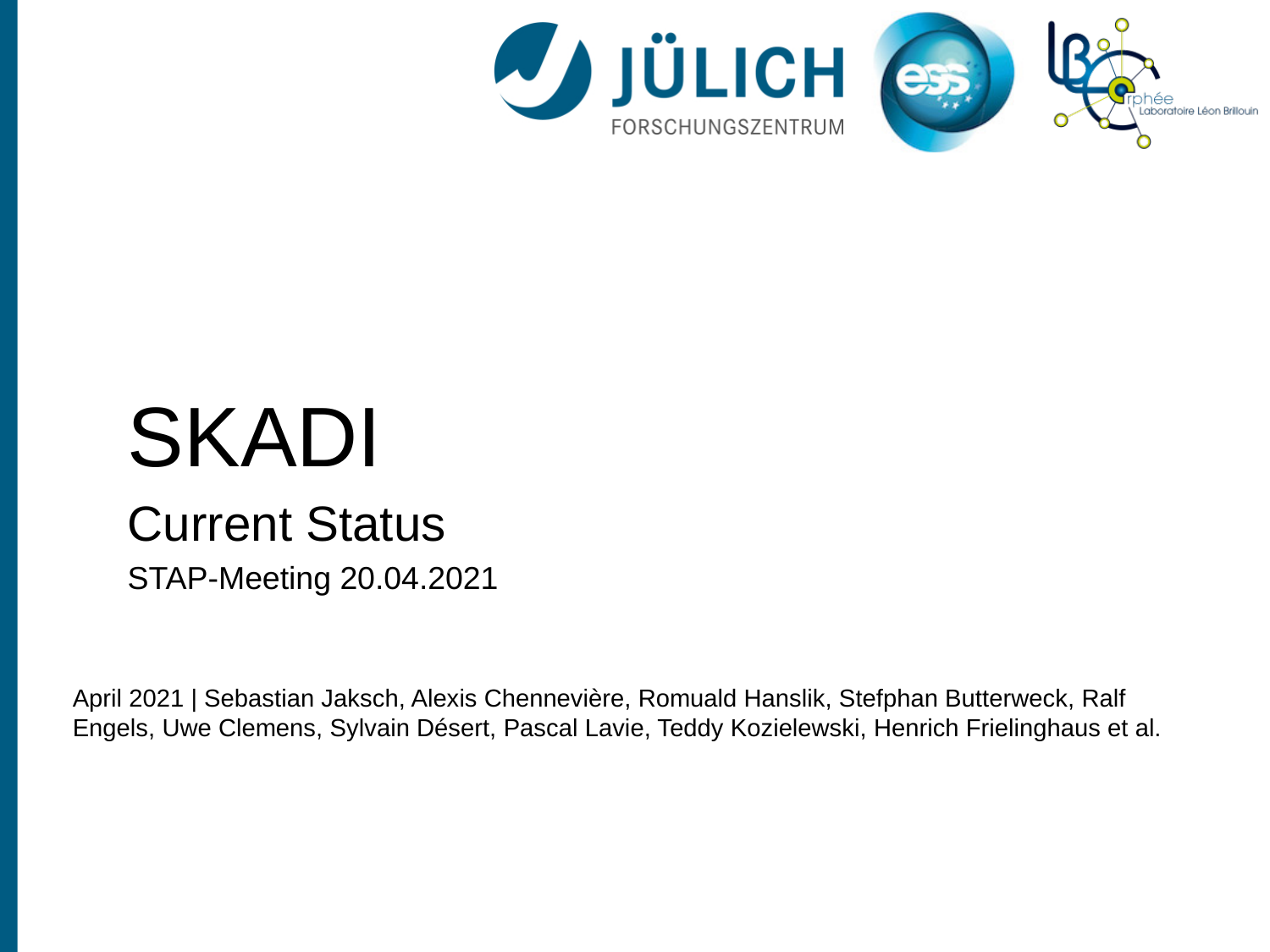

SKADI
Current Status
STAP-Meeting 20.04.2021
April 2021 | Sebastian Jaksch, Alexis Chennevière, Romuald Hanslik, Stefphan Butterweck, Ralf Engels, Uwe Clemens, Sylvain Désert, Pascal Lavie, Teddy Kozielewski, Henrich Frielinghaus et al.